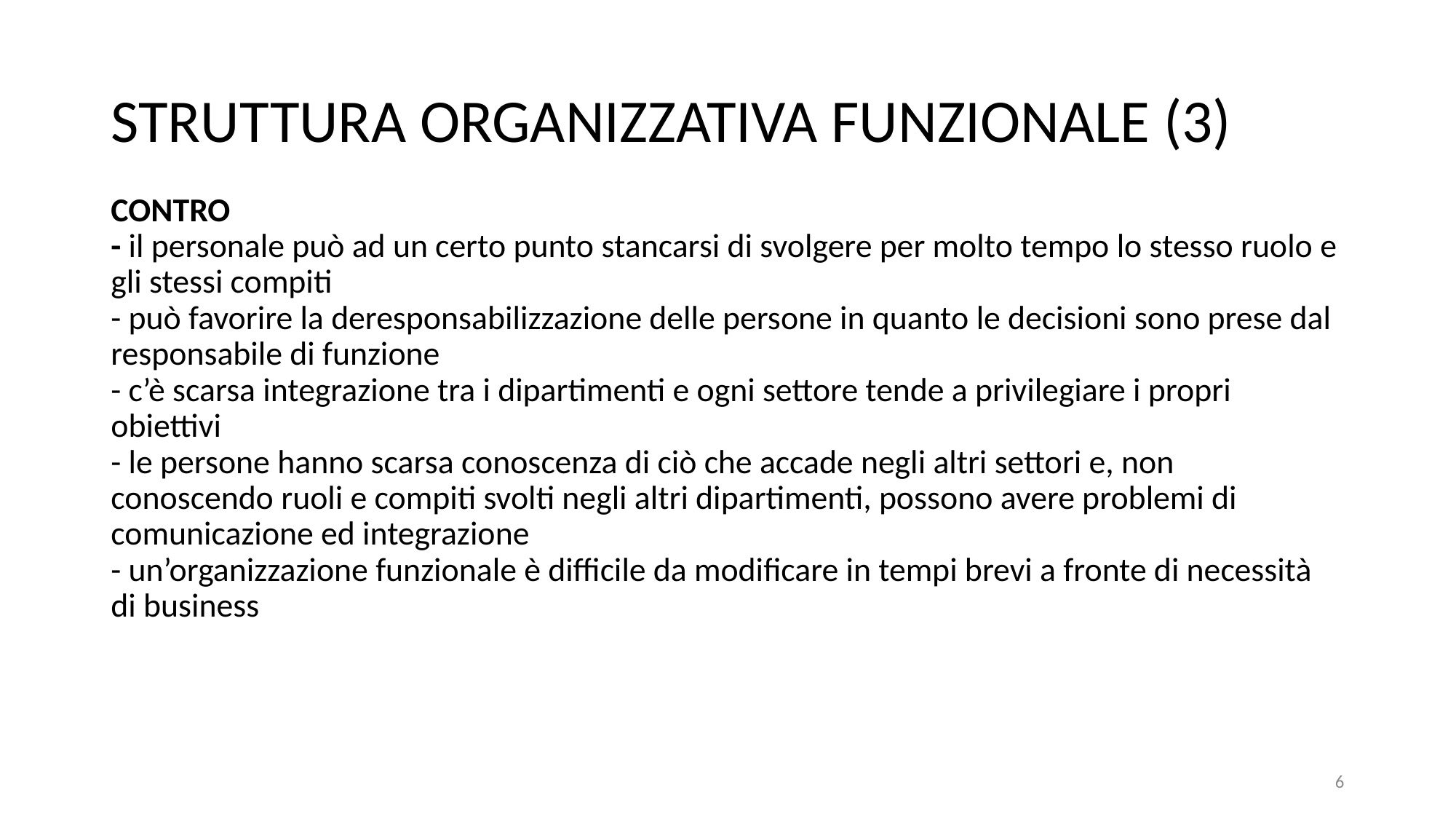

# STRUTTURA ORGANIZZATIVA FUNZIONALE (3)
CONTRO
- il personale può ad un certo punto stancarsi di svolgere per molto tempo lo stesso ruolo e gli stessi compiti
- può favorire la deresponsabilizzazione delle persone in quanto le decisioni sono prese dal responsabile di funzione
- c’è scarsa integrazione tra i dipartimenti e ogni settore tende a privilegiare i propri obiettivi
- le persone hanno scarsa conoscenza di ciò che accade negli altri settori e, non conoscendo ruoli e compiti svolti negli altri dipartimenti, possono avere problemi di comunicazione ed integrazione
- un’organizzazione funzionale è difficile da modificare in tempi brevi a fronte di necessità di business
6